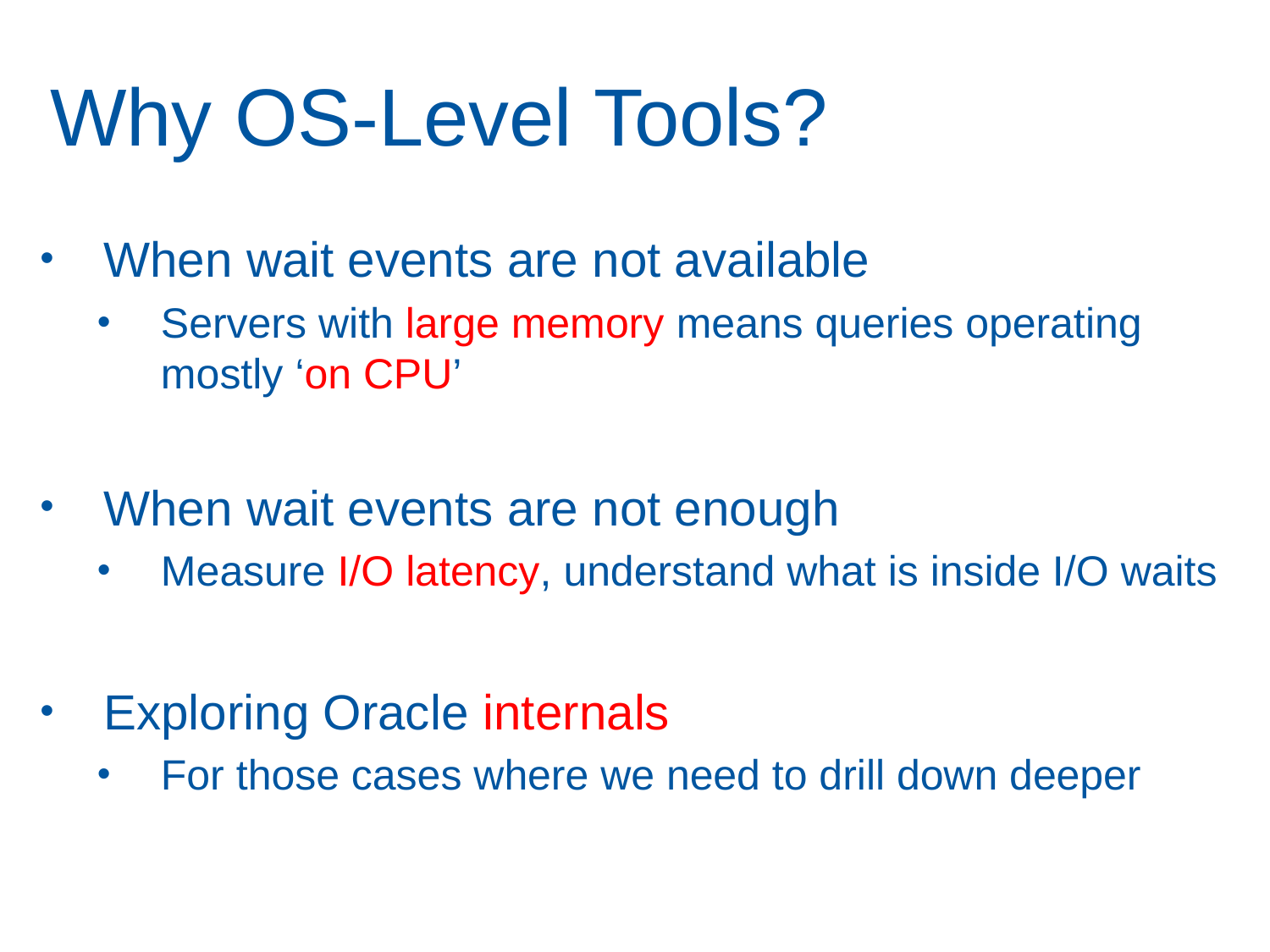

# Why OS-Level Tools?
When wait events are not available
Servers with large memory means queries operating mostly ‘on CPU’

When wait events are not enough
Measure I/O latency, understand what is inside I/O waits

Exploring Oracle internals
For those cases where we need to drill down deeper
7